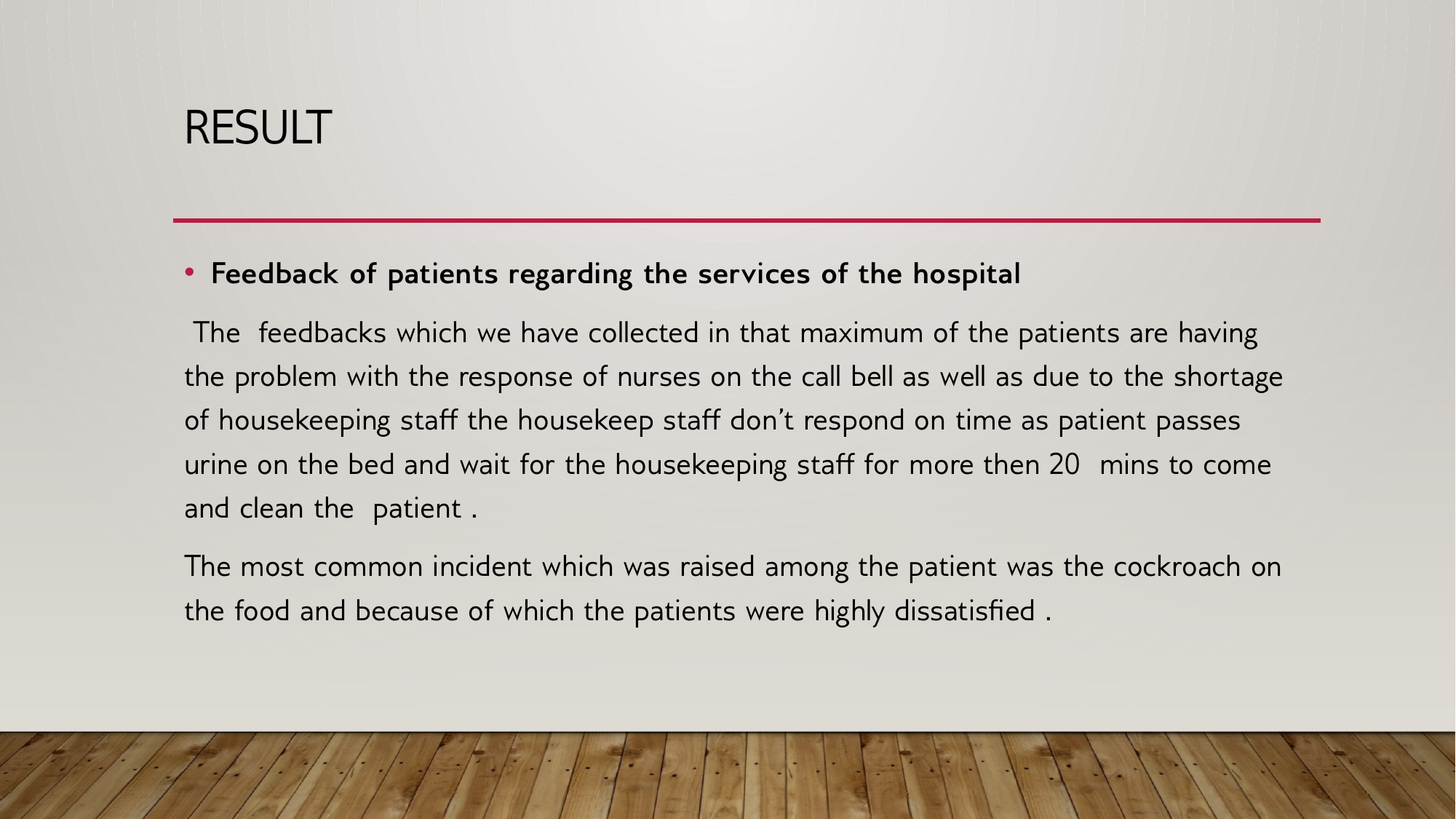

# Result
Feedback of patients regarding the services of the hospital
 The  feedbacks which we have collected in that maximum of the patients are having the problem with the response of nurses on the call bell as well as due to the shortage of housekeeping staff the housekeep staff don’t respond on time as patient passes urine on the bed and wait for the housekeeping staff for more then 20  mins to come and clean the  patient .
The most common incident which was raised among the patient was the cockroach on the food and because of which the patients were highly dissatisfied .